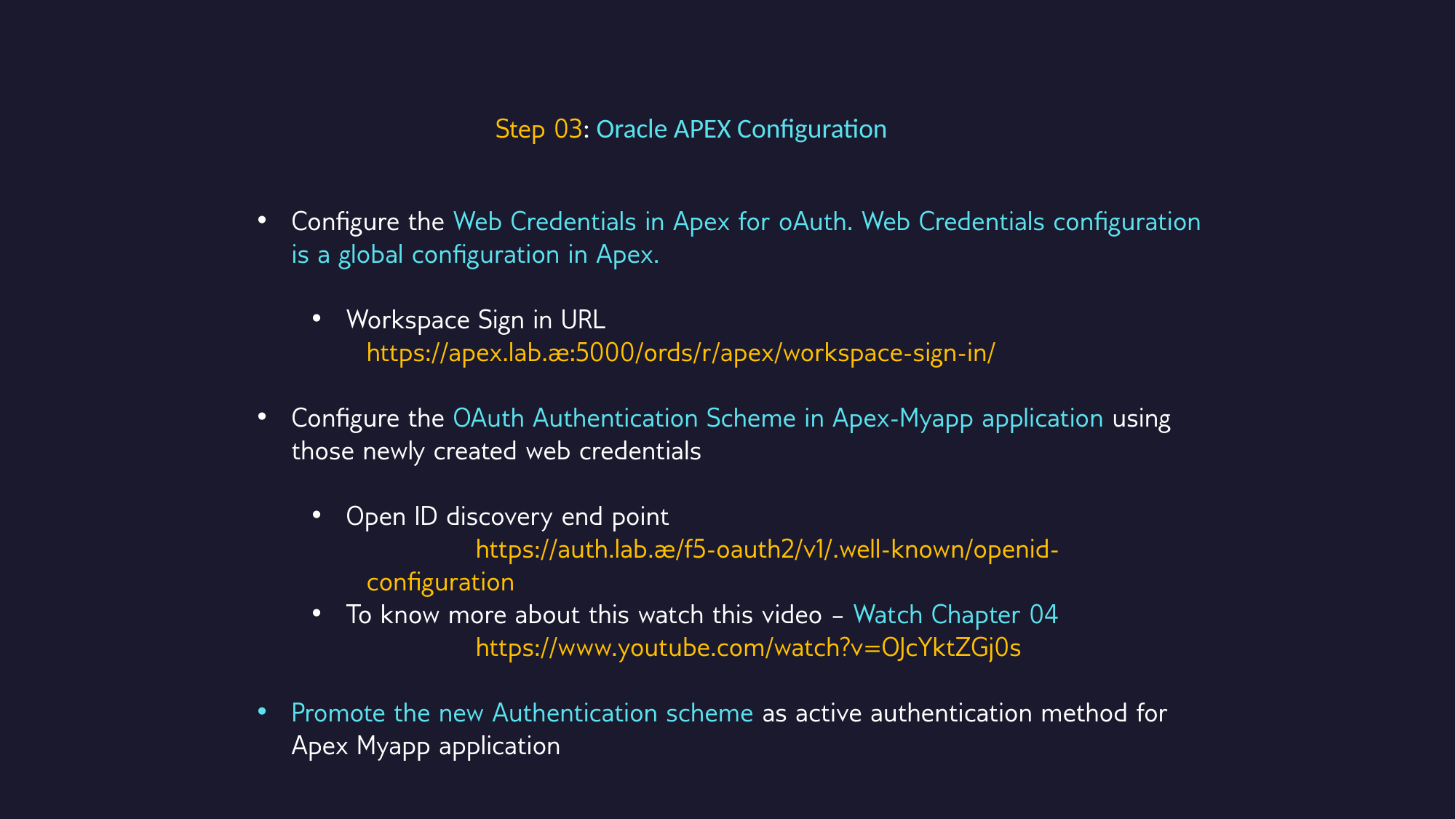

Step 03: Oracle APEX Configuration
Configure the Web Credentials in Apex for oAuth. Web Credentials configuration is a global configuration in Apex.

Workspace Sign in URL
https://apex.lab.ae:5000/ords/r/apex/workspace-sign-in/

Configure the OAuth Authentication Scheme in Apex-Myapp application using those newly created web credentials

Open ID discovery end point
	https://auth.lab.ae/f5-oauth2/v1/.well-known/openid-configuration
To know more about this watch this video – Watch Chapter 04
	https://www.youtube.com/watch?v=OJcYktZGj0s

Promote the new Authentication scheme as active authentication method for Apex Myapp application